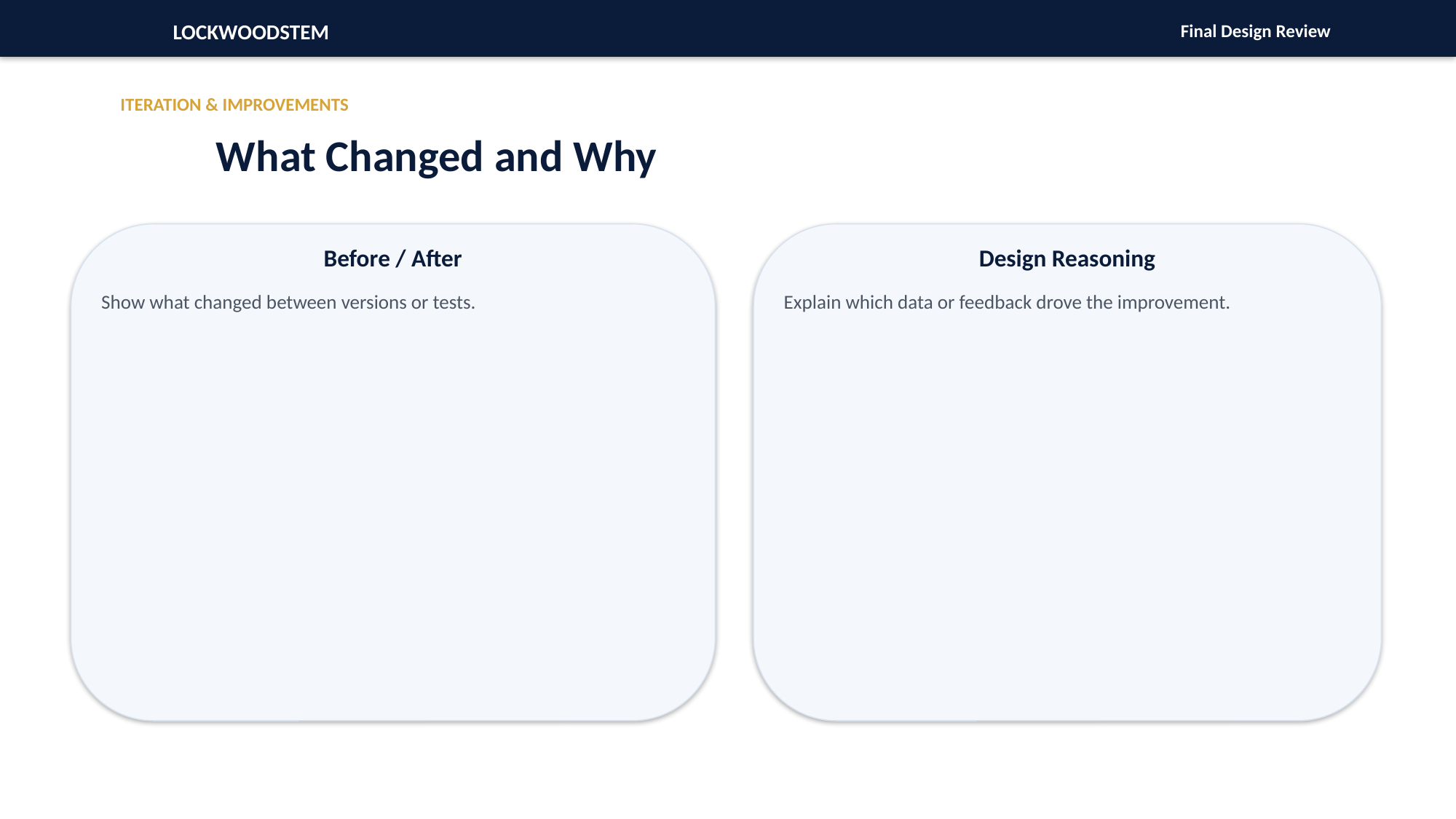

LOCKWOODSTEM
Final Design Review
ITERATION & IMPROVEMENTS
What Changed and Why

Before / After
Design Reasoning
Show what changed between versions or tests.
Explain which data or feedback drove the improvement.